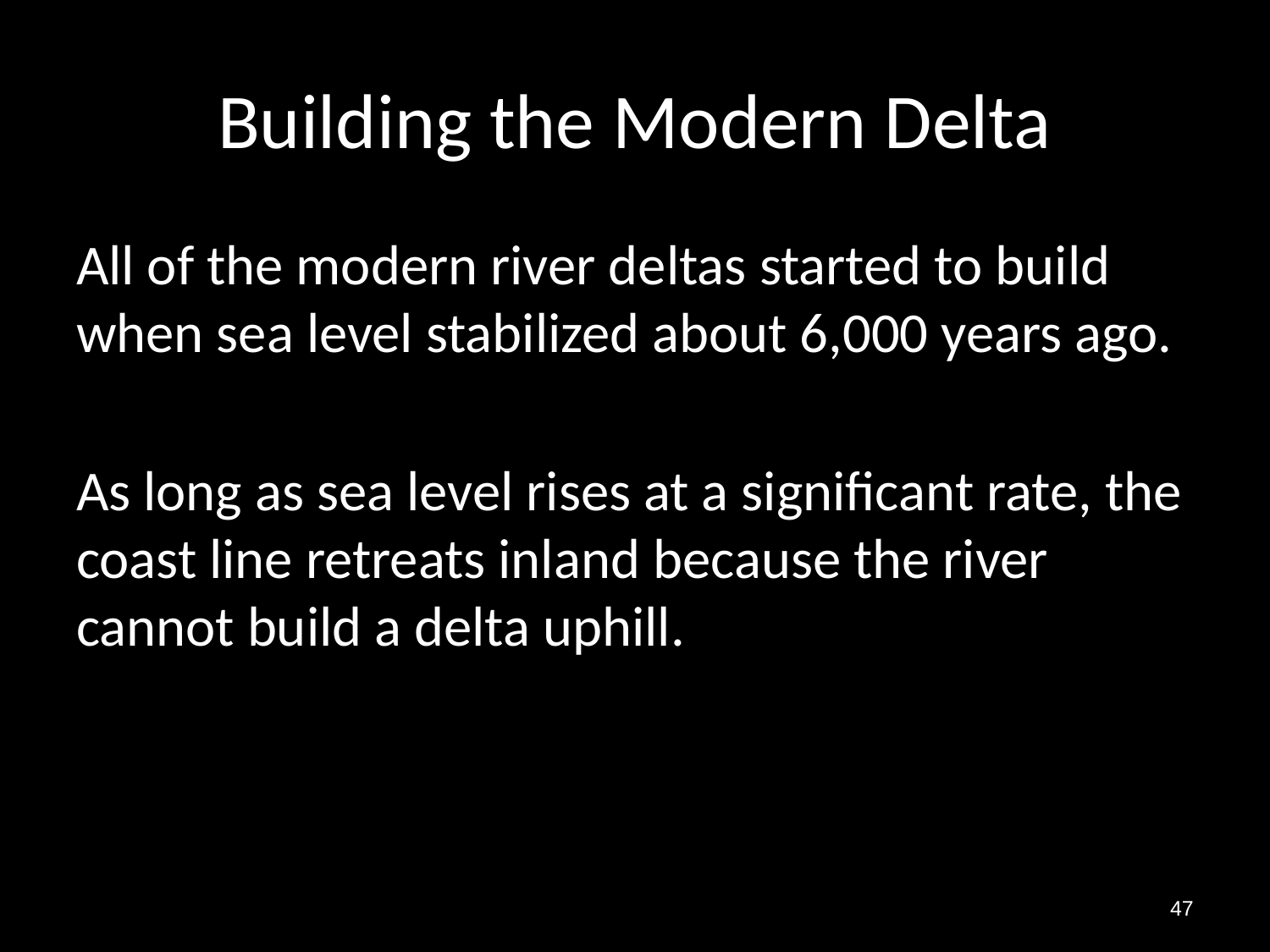

# Building the Modern Delta
All of the modern river deltas started to build when sea level stabilized about 6,000 years ago.

As long as sea level rises at a significant rate, the coast line retreats inland because the river cannot build a delta uphill.
47